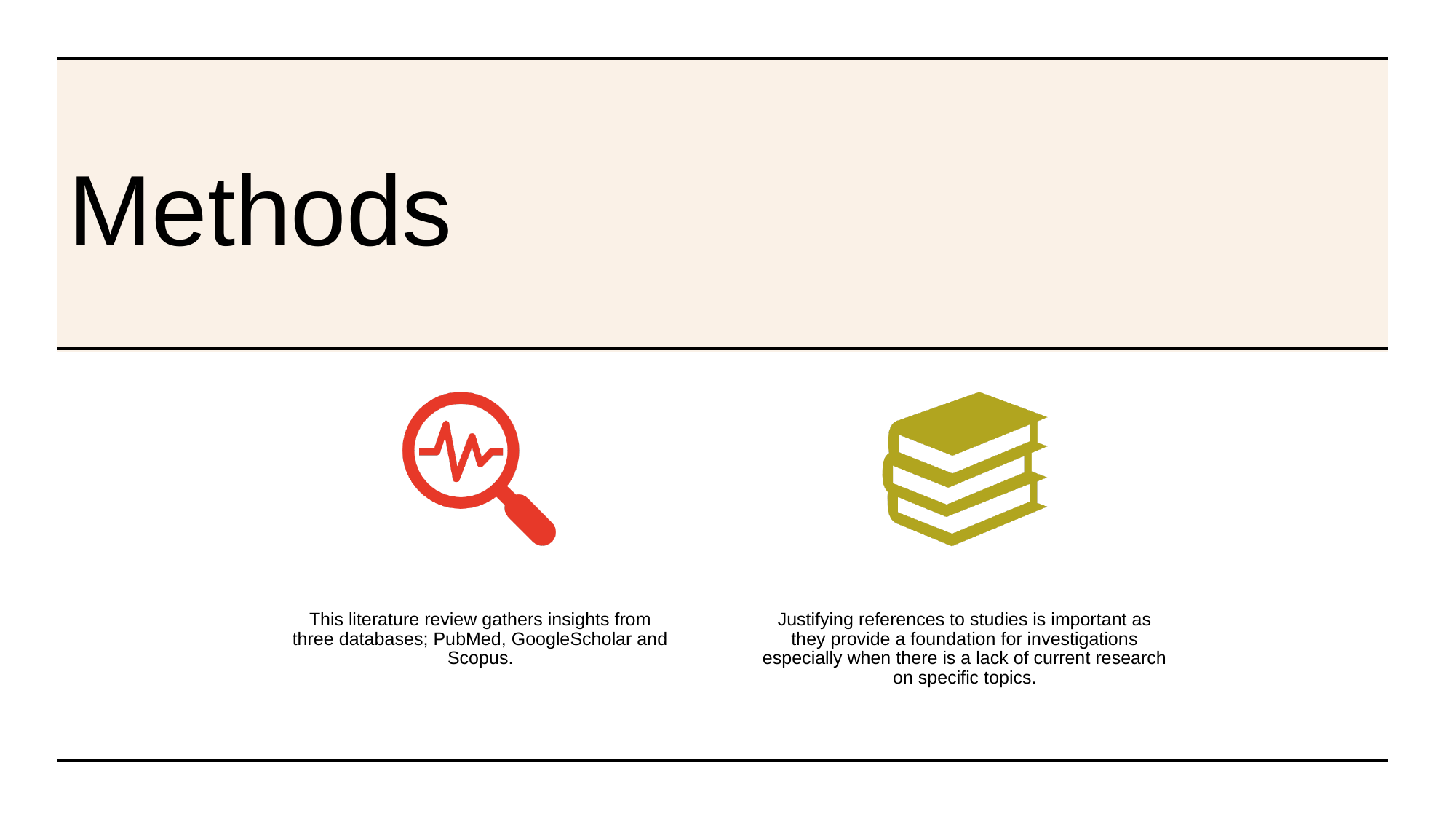

# Methods
This literature review gathers insights from three databases; PubMed, GoogleScholar and Scopus.
Justifying references to studies is important as they provide a foundation for investigations especially when there is a lack of current research on specific topics.